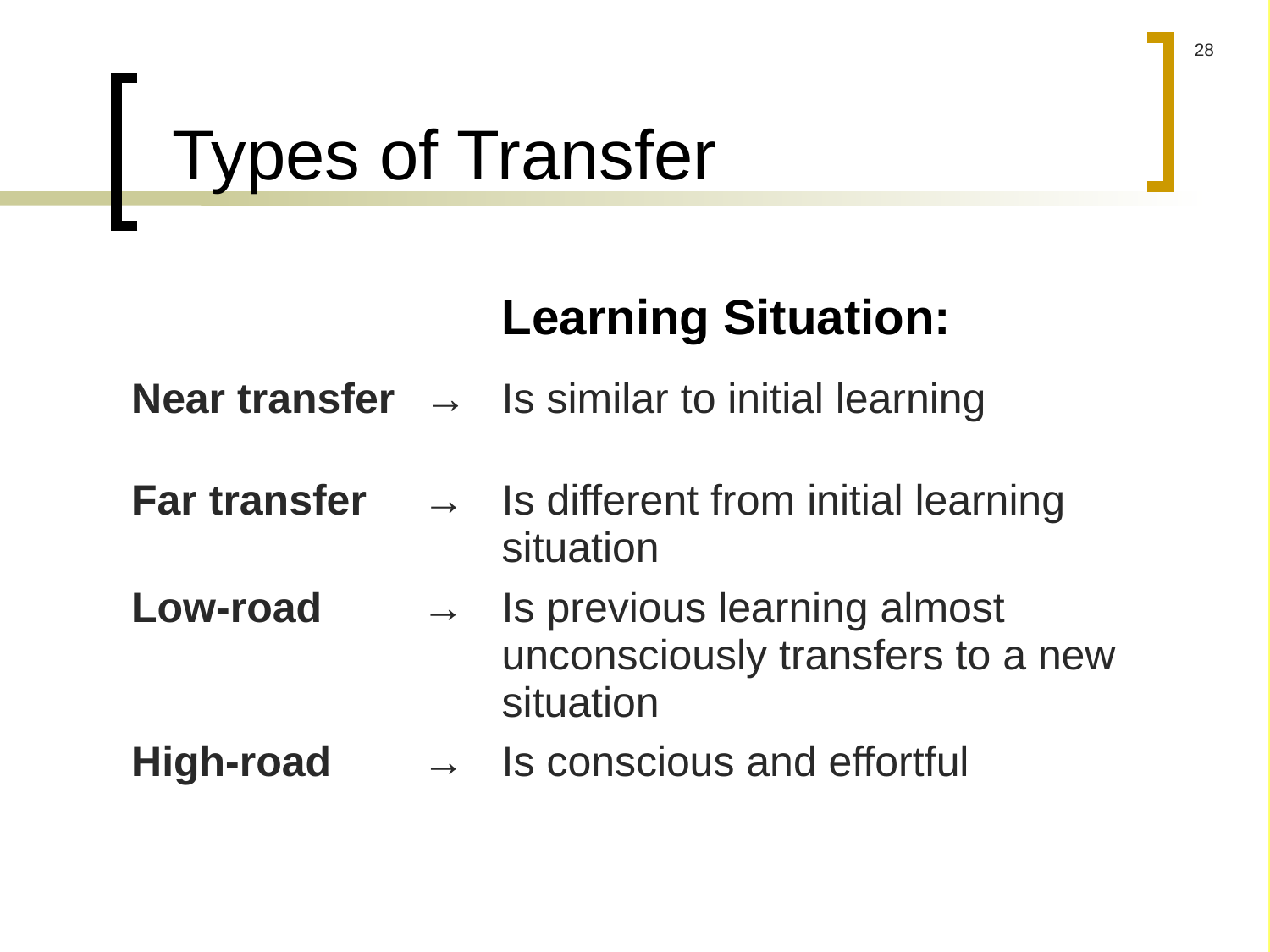

# Types of Transfer
|  | Learning Situation: |
| --- | --- |
| Near transfer → | Is similar to initial learning |
| Far transfer → | Is different from initial learning situation |
| Low-road → | Is previous learning almost unconsciously transfers to a new situation |
| High-road → | Is conscious and effortful |